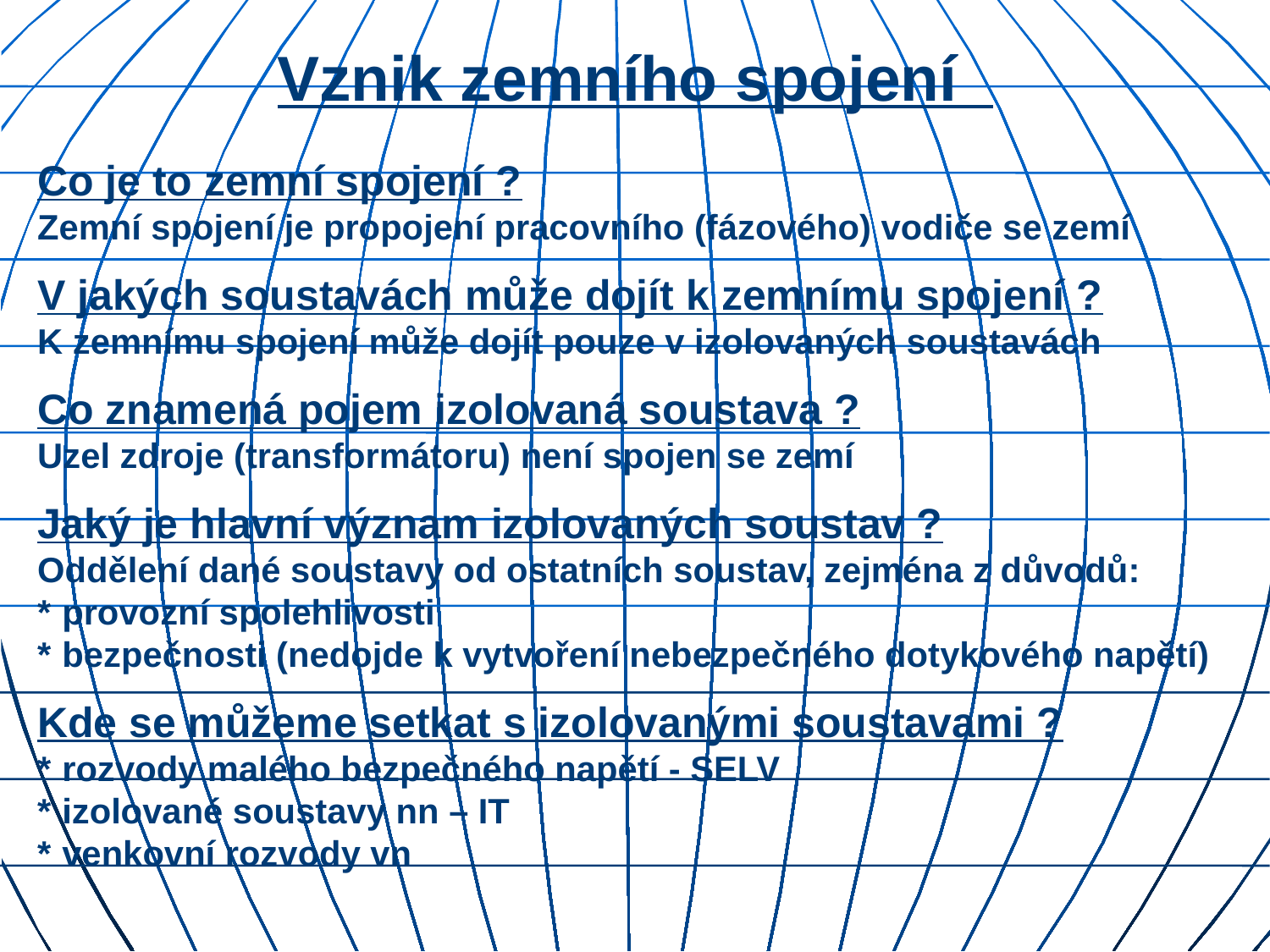

# Vznik zemního spojení
Co je to zemní spojení ?
Zemní spojení je propojení pracovního (fázového) vodiče se zemí
V jakých soustavách může dojít k zemnímu spojení ?
K zemnímu spojení může dojít pouze v izolovaných soustavách
Co znamená pojem izolovaná soustava ?
Uzel zdroje (transformátoru) není spojen se zemí
Jaký je hlavní význam izolovaných soustav ?
Oddělení dané soustavy od ostatních soustav, zejména z důvodů:
*	provozní spolehlivosti
*	bezpečnosti (nedojde k vytvoření nebezpečného dotykového napětí)
Kde se můžeme setkat s izolovanými soustavami ?
*	rozvody malého bezpečného napětí - SELV
*	izolované soustavy nn – IT
*	venkovní rozvody vn